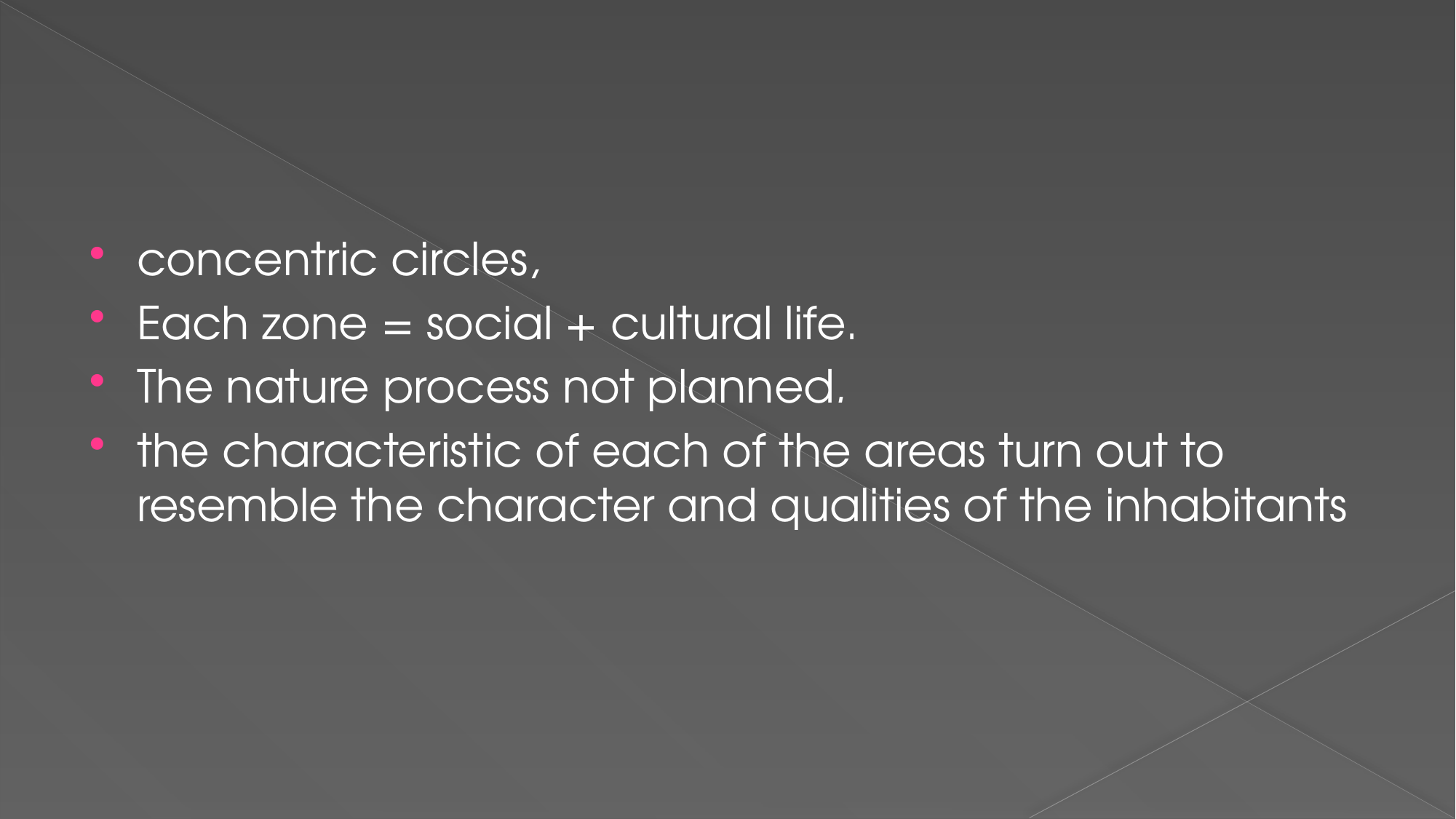

#
concentric circles,
Each zone = social + cultural life.
The nature process not planned.
the characteristic of each of the areas turn out to resemble the character and qualities of the inhabitants